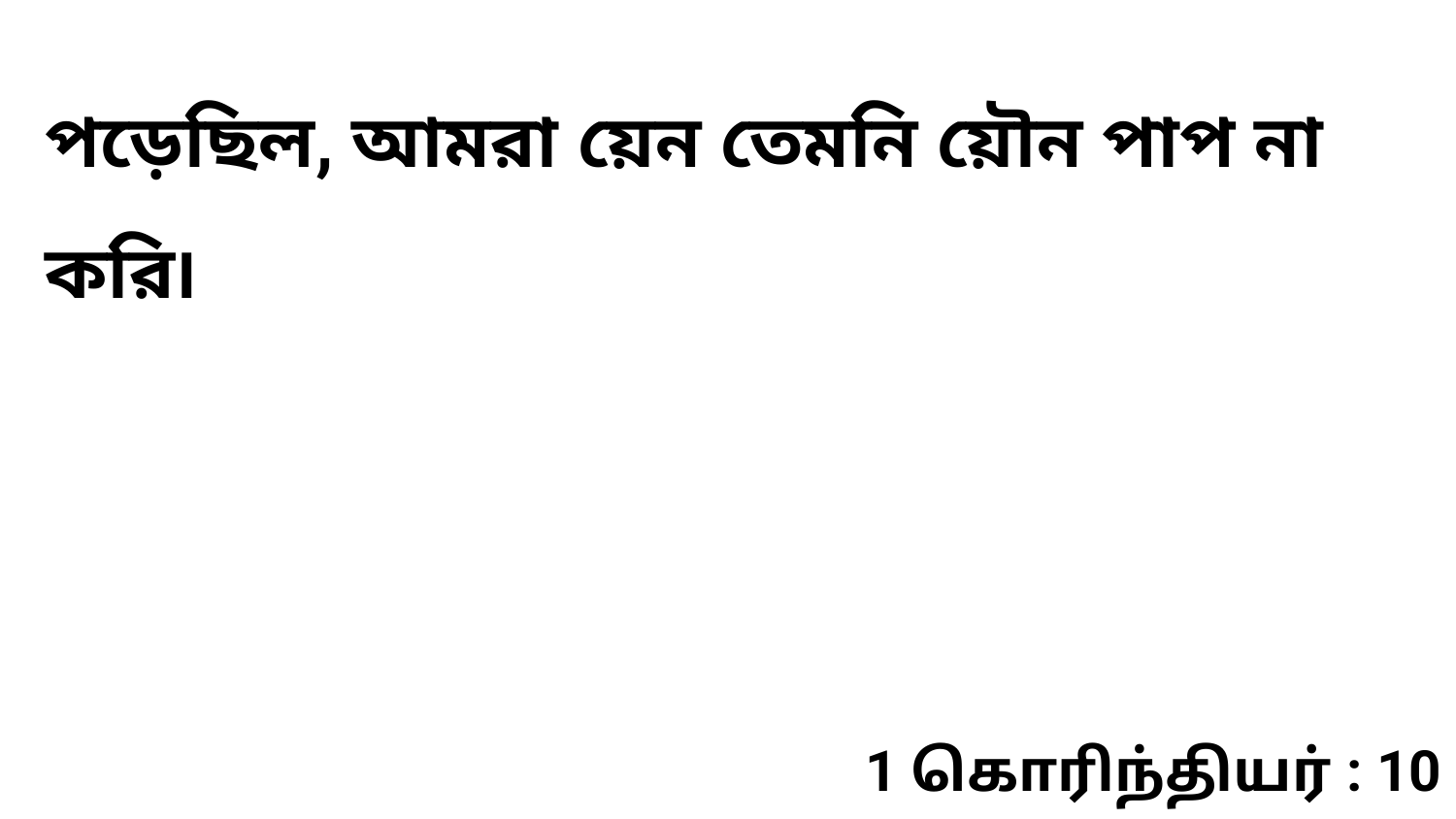

পড়েছিল, আমরা য়েন তেমনি য়ৌন পাপ না করি৷
1 கொரிந்தியர் : 10